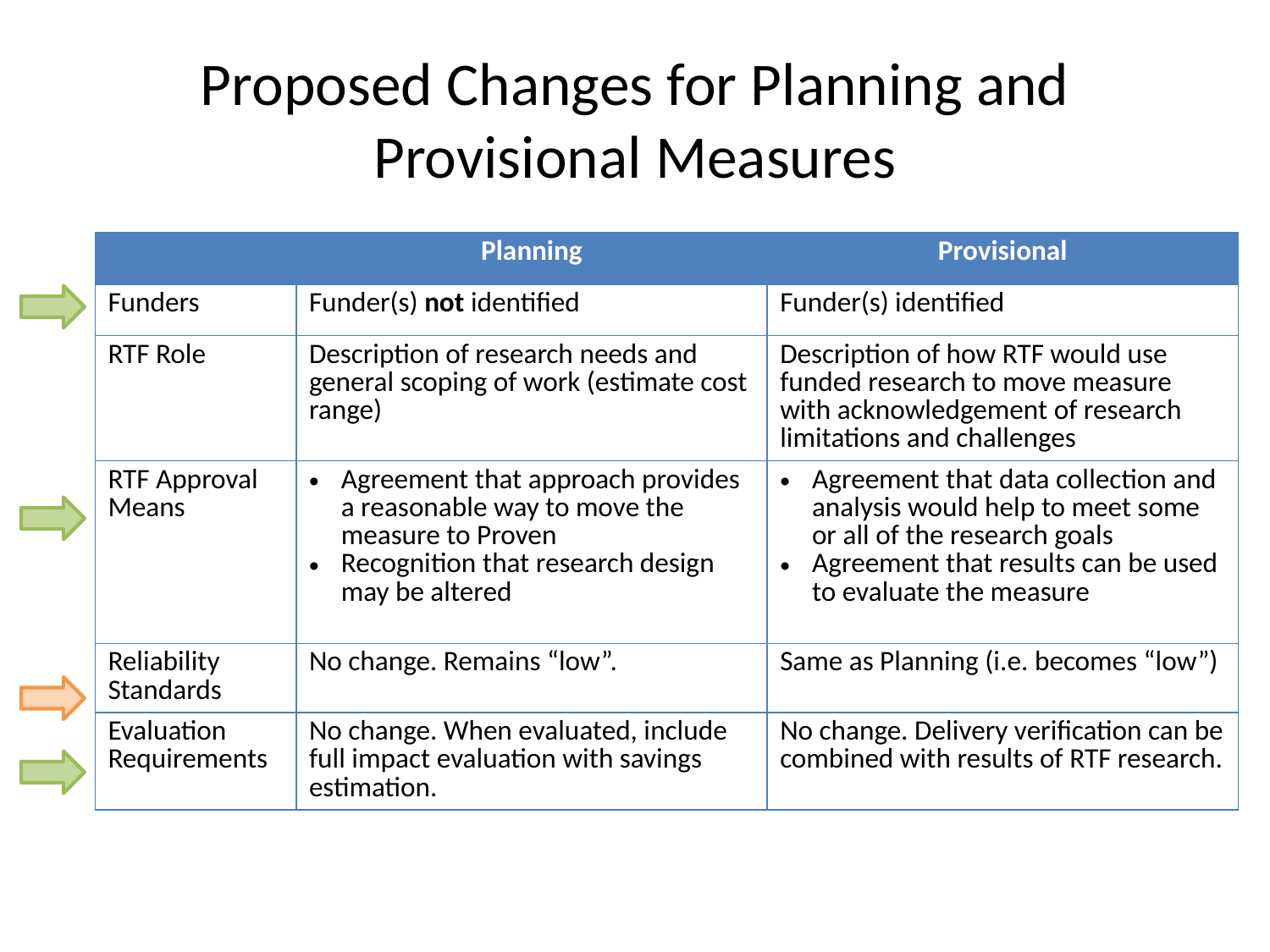

10
# Proposed Changes for Planning and Provisional Measures
|  | Planning | Provisional |
| --- | --- | --- |
| Funders | Funder(s) not identified | Funder(s) identified |
| RTF Role | Description of research needs and general scoping of work (estimate cost range) | Description of how RTF would use funded research to move measure with acknowledgement of research limitations and challenges |
| RTF Approval Means | Agreement that approach provides a reasonable way to move the measure to Proven Recognition that research design may be altered | Agreement that data collection and analysis would help to meet some or all of the research goals Agreement that results can be used to evaluate the measure |
| Reliability Standards | No change. Remains “low”. | Same as Planning (i.e. becomes “low”) |
| Evaluation Requirements | No change. When evaluated, include full impact evaluation with savings estimation. | No change. Delivery verification can be combined with results of RTF research. |

Addresses “Grocery Refrigeration” challenge
Addresses “SIS” and “CC&S” challenge